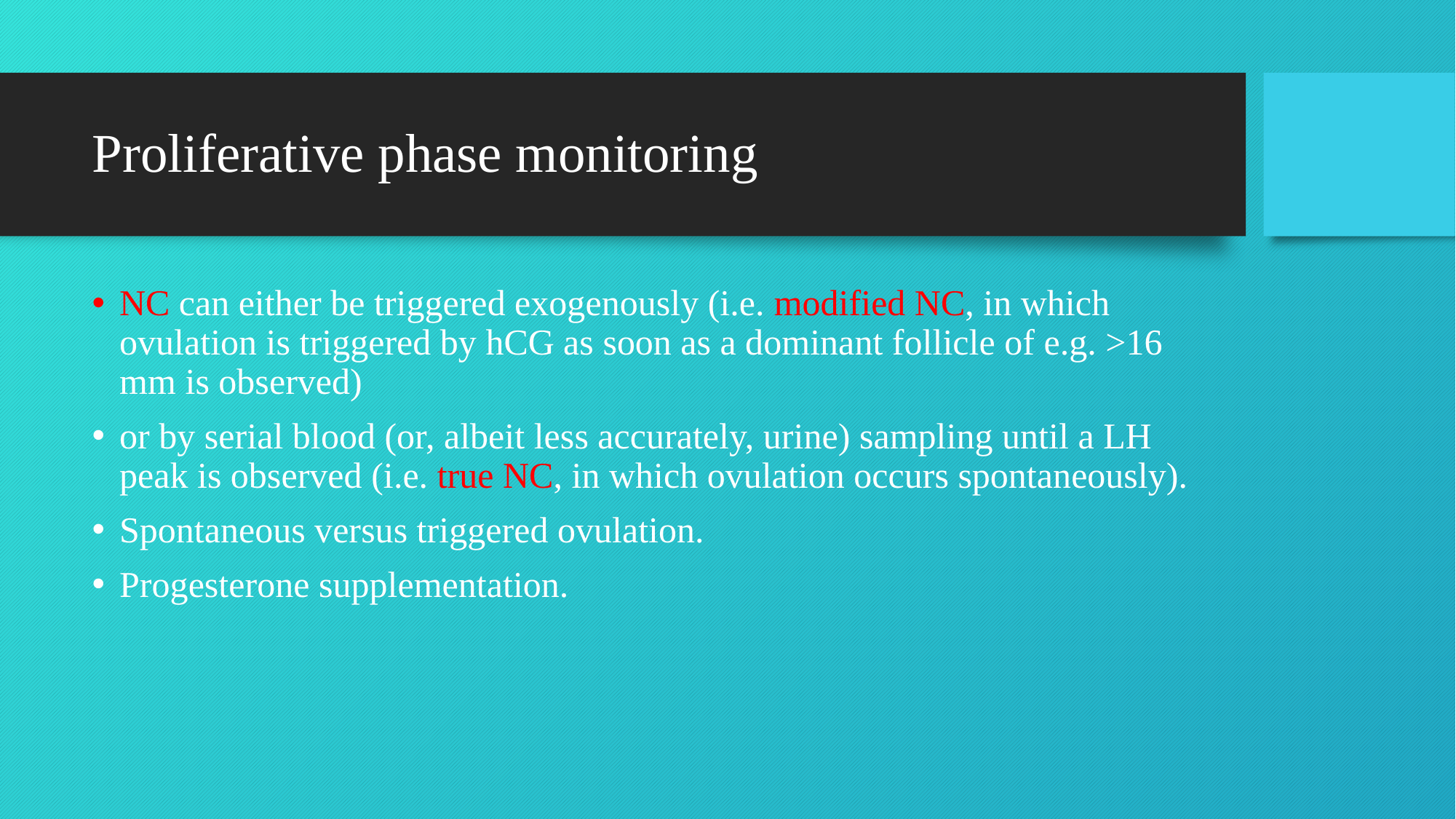

# Proliferative phase monitoring
NC can either be triggered exogenously (i.e. modified NC, in which ovulation is triggered by hCG as soon as a dominant follicle of e.g. >16 mm is observed)
or by serial blood (or, albeit less accurately, urine) sampling until a LH peak is observed (i.e. true NC, in which ovulation occurs spontaneously).
Spontaneous versus triggered ovulation.
Progesterone supplementation.